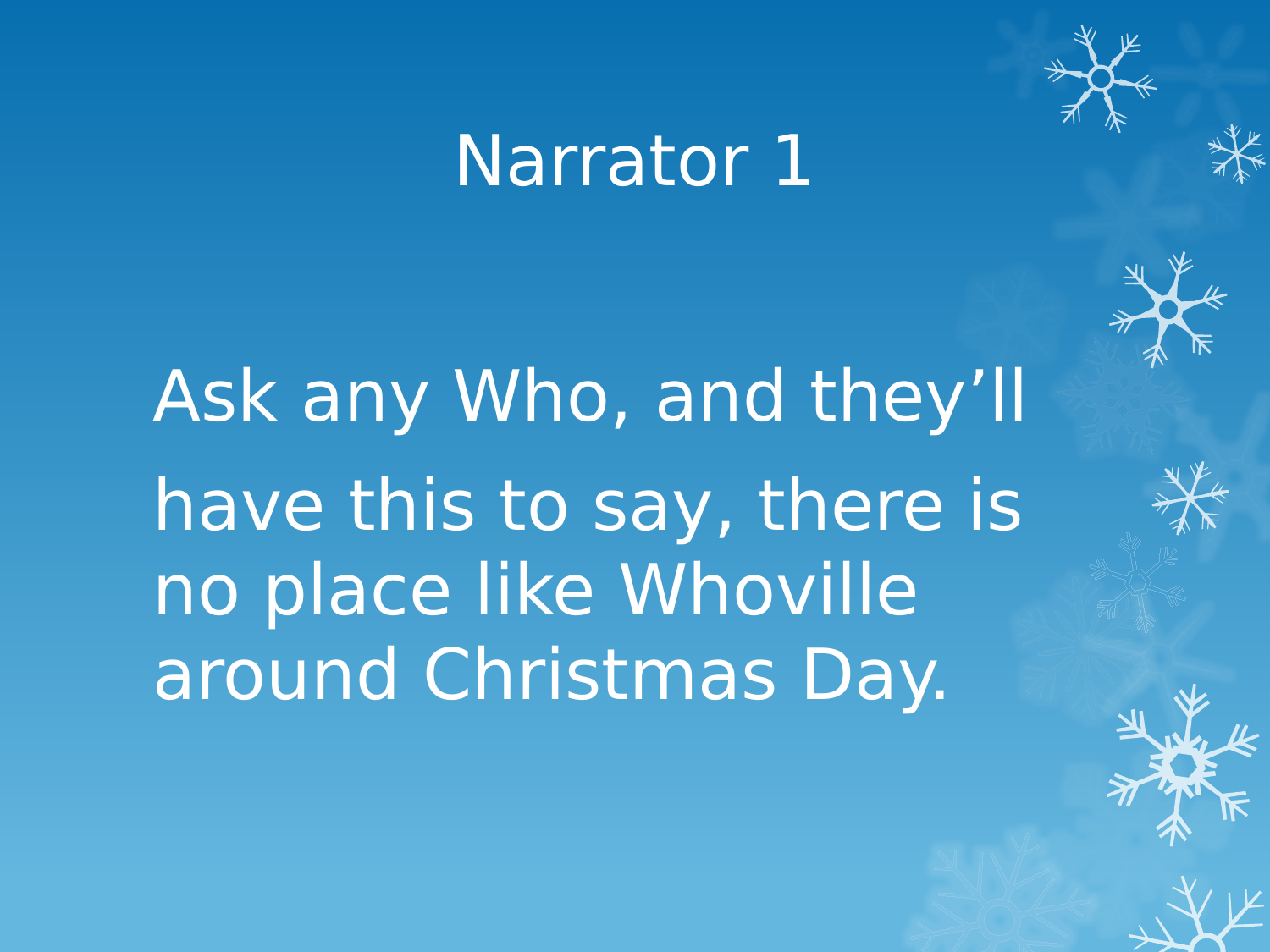

# Narrator 1
Ask any Who, and they’ll
have this to say, there is no place like Whoville around Christmas Day.